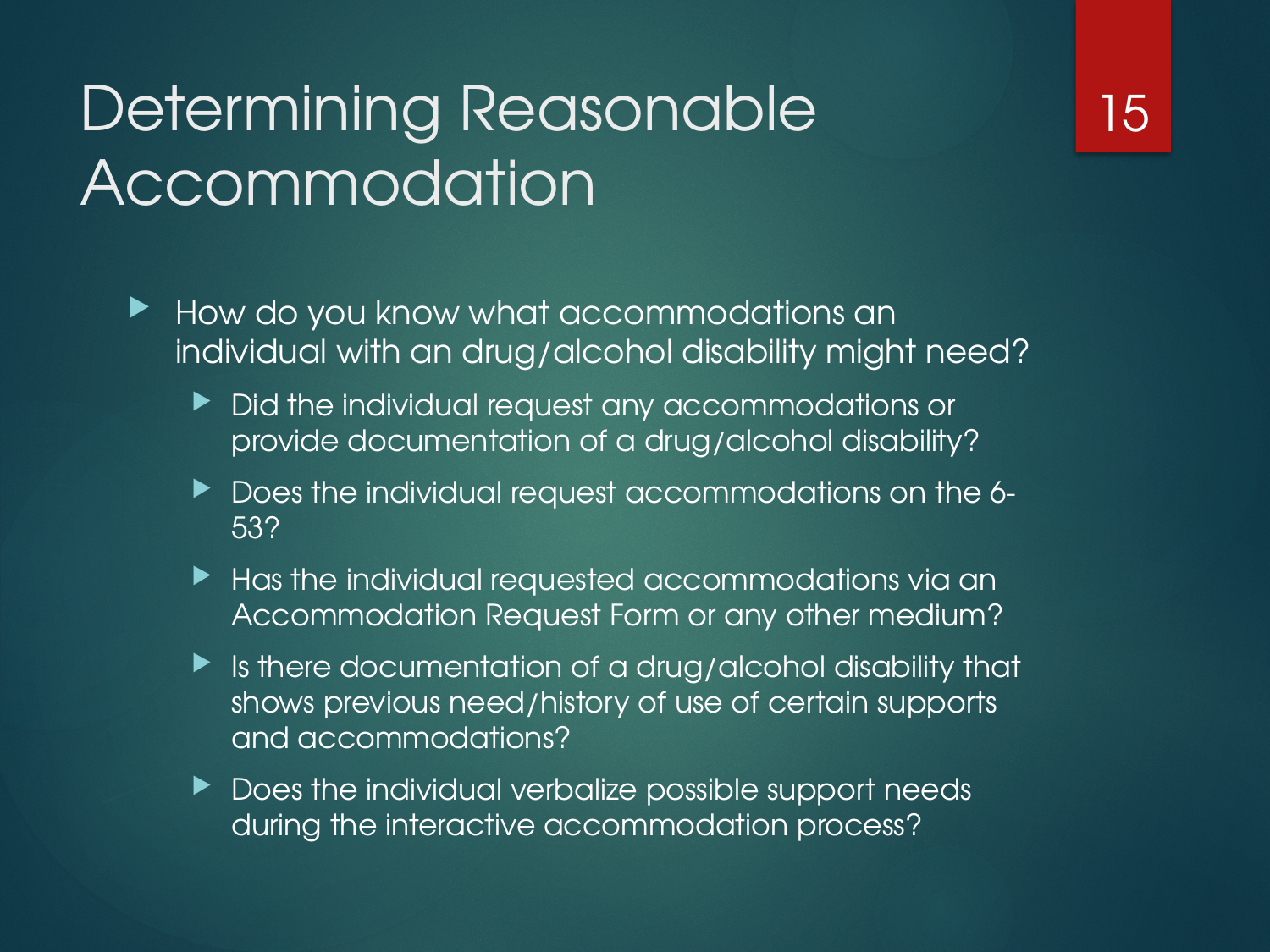

15
# Determining Reasonable Accommodation
How do you know what accommodations an individual with an drug/alcohol disability might need?
Did the individual request any accommodations or provide documentation of a drug/alcohol disability?
Does the individual request accommodations on the 6-53?
Has the individual requested accommodations via an Accommodation Request Form or any other medium?
Is there documentation of a drug/alcohol disability that shows previous need/history of use of certain supports and accommodations?
Does the individual verbalize possible support needs during the interactive accommodation process?